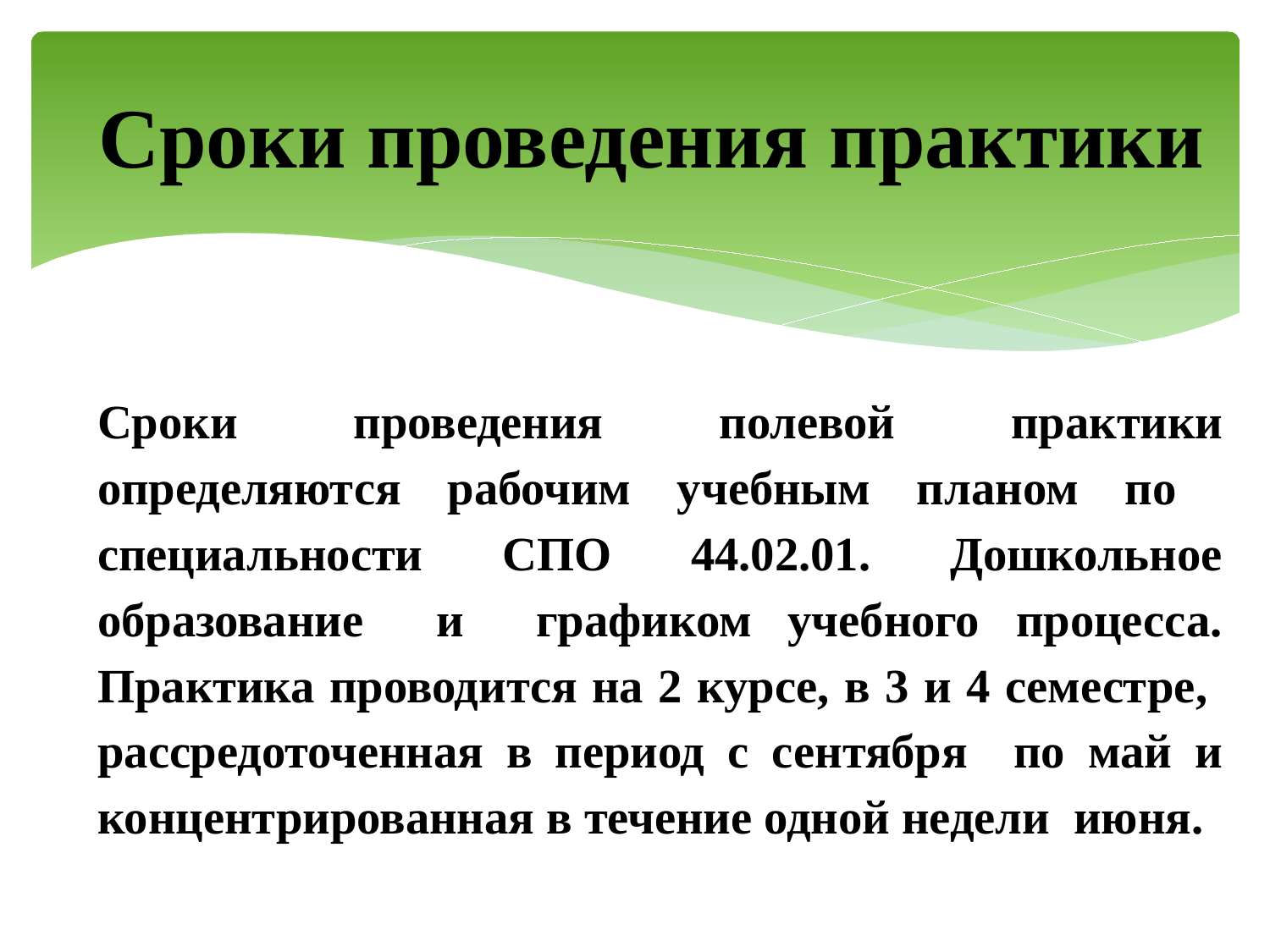

# Сроки проведения практики
Сроки проведения полевой практики определяются рабочим учебным планом по  специальности  СПО  44.02.01.  Дошкольное образование  и  графиком учебного процесса. Практика проводится на 2 курсе, в 3 и 4 семестре,  рассредоточенная в период с сентября  по май и концентрированная в течение одной недели  июня.